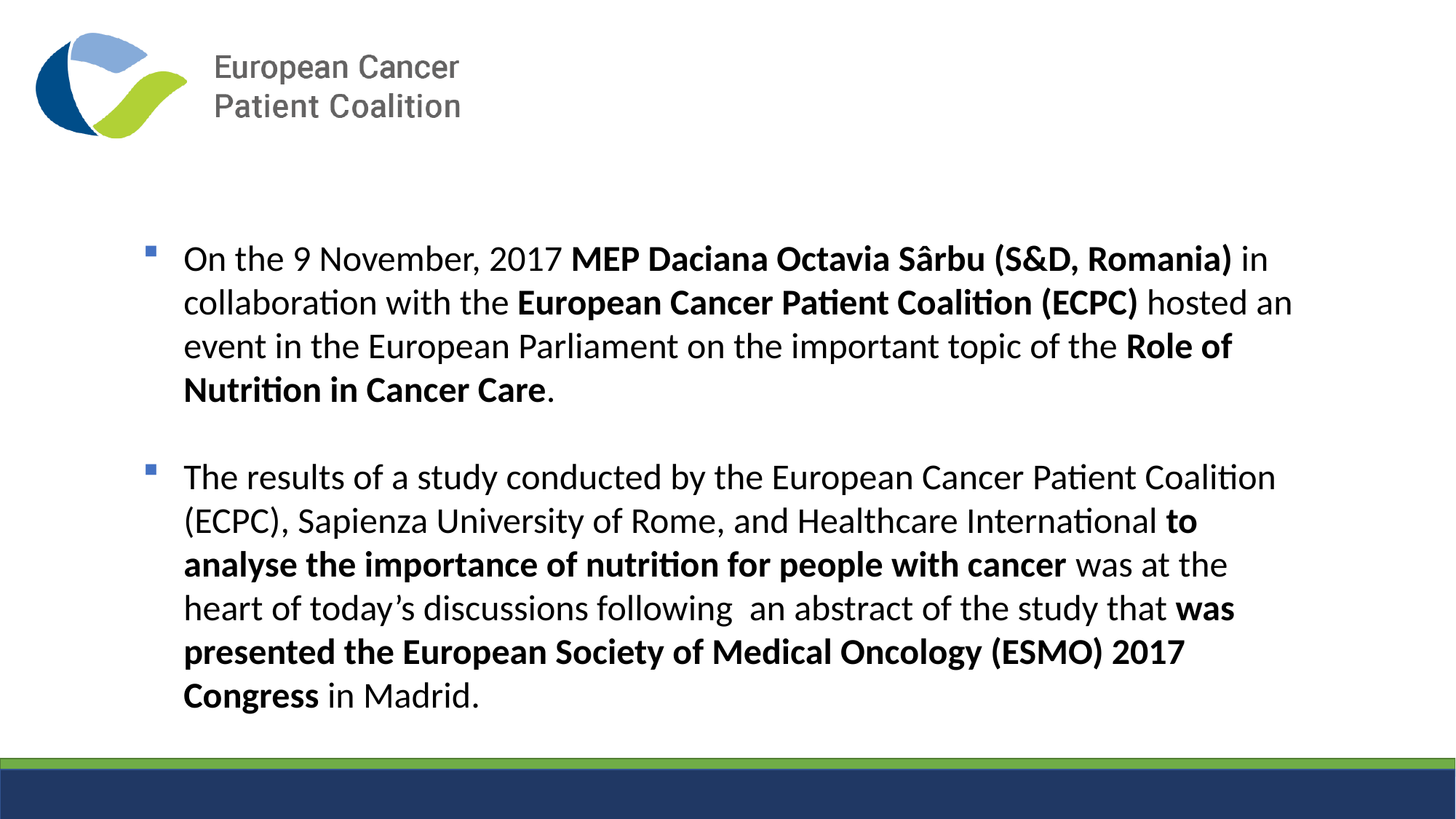

On the 9 November, 2017 MEP Daciana Octavia Sârbu (S&D, Romania) in collaboration with the European Cancer Patient Coalition (ECPC) hosted an event in the European Parliament on the important topic of the Role of Nutrition in Cancer Care.

The results of a study conducted by the European Cancer Patient Coalition (ECPC), Sapienza University of Rome, and Healthcare International to analyse the importance of nutrition for people with cancer was at the heart of today’s discussions following  an abstract of the study that was presented the European Society of Medical Oncology (ESMO) 2017 Congress in Madrid.